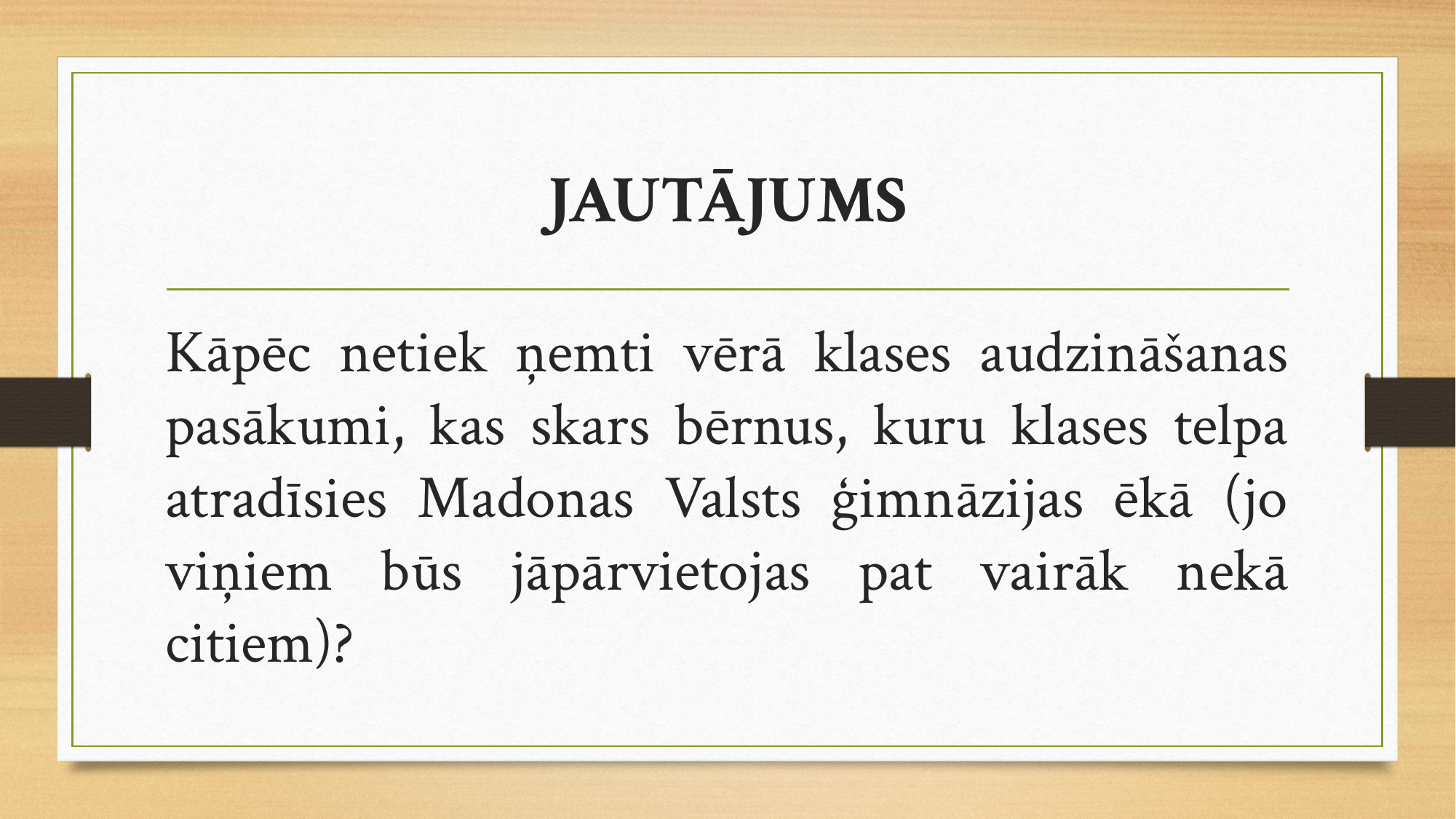

# JAUTĀJUMS
Kāpēc netiek ņemti vērā klases audzināšanas pasākumi, kas skars bērnus, kuru klases telpa atradīsies Madonas Valsts ģimnāzijas ēkā (jo viņiem būs jāpārvietojas pat vairāk nekā citiem)?